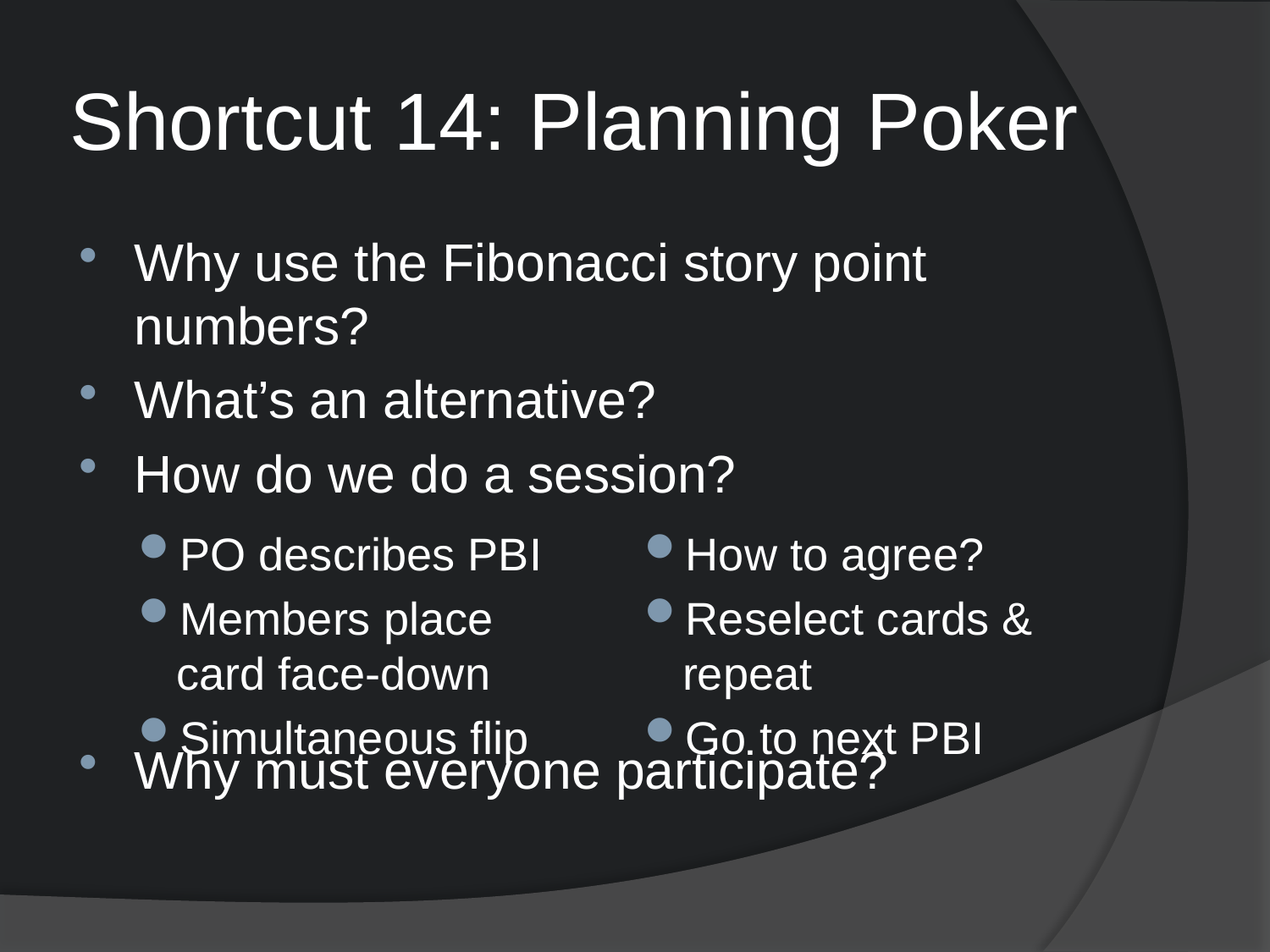

# Shortcut 14: Planning Poker
Why use the Fibonacci story point numbers?
What’s an alternative?
How do we do a session?

Why must everyone participate?
PO describes PBI
Members place card face-down
Simultaneous flip
How to agree?
Reselect cards & repeat
Go to next PBI